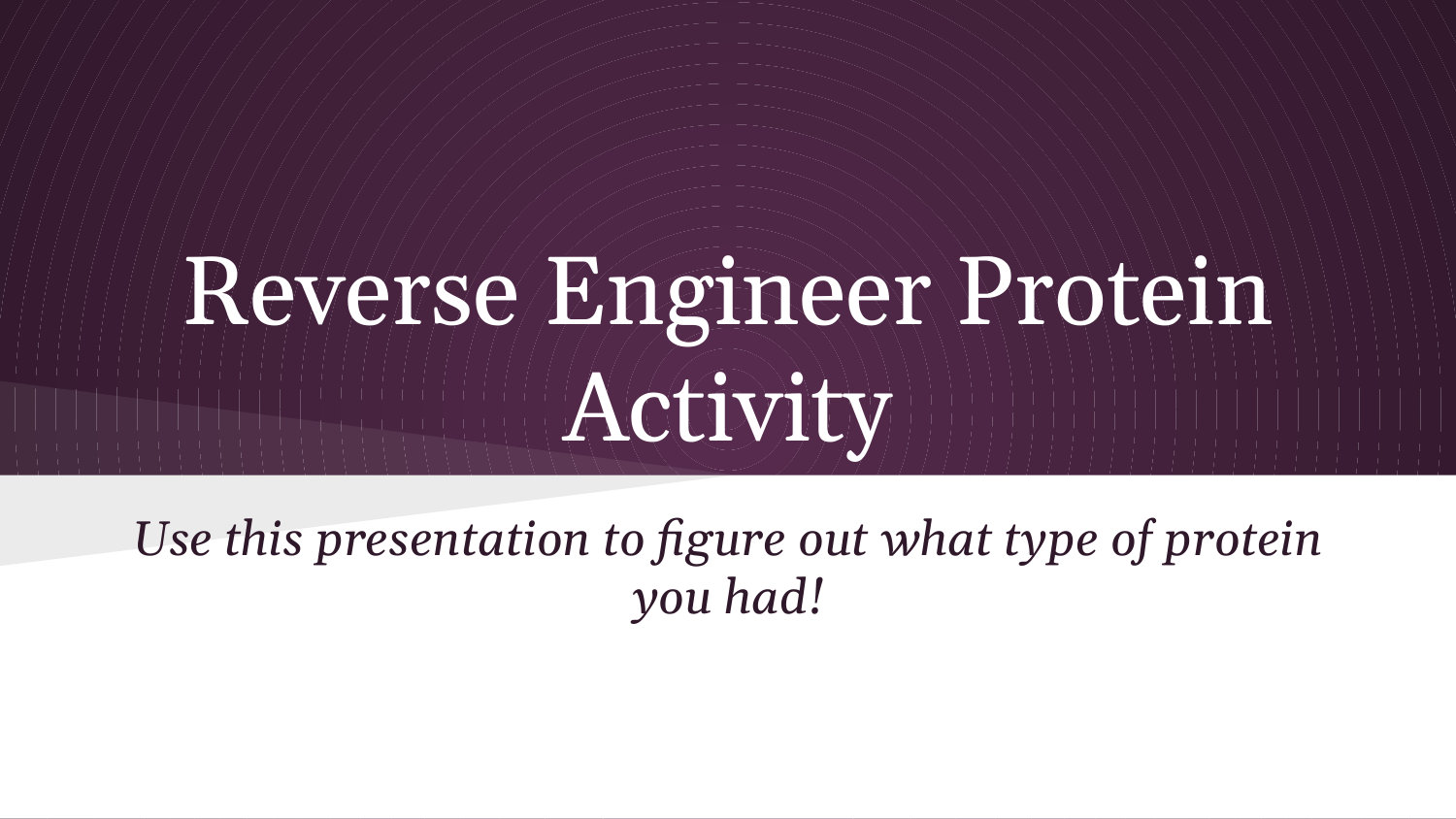

# Reverse Engineer Protein Activity
Use this presentation to figure out what type of protein you had!